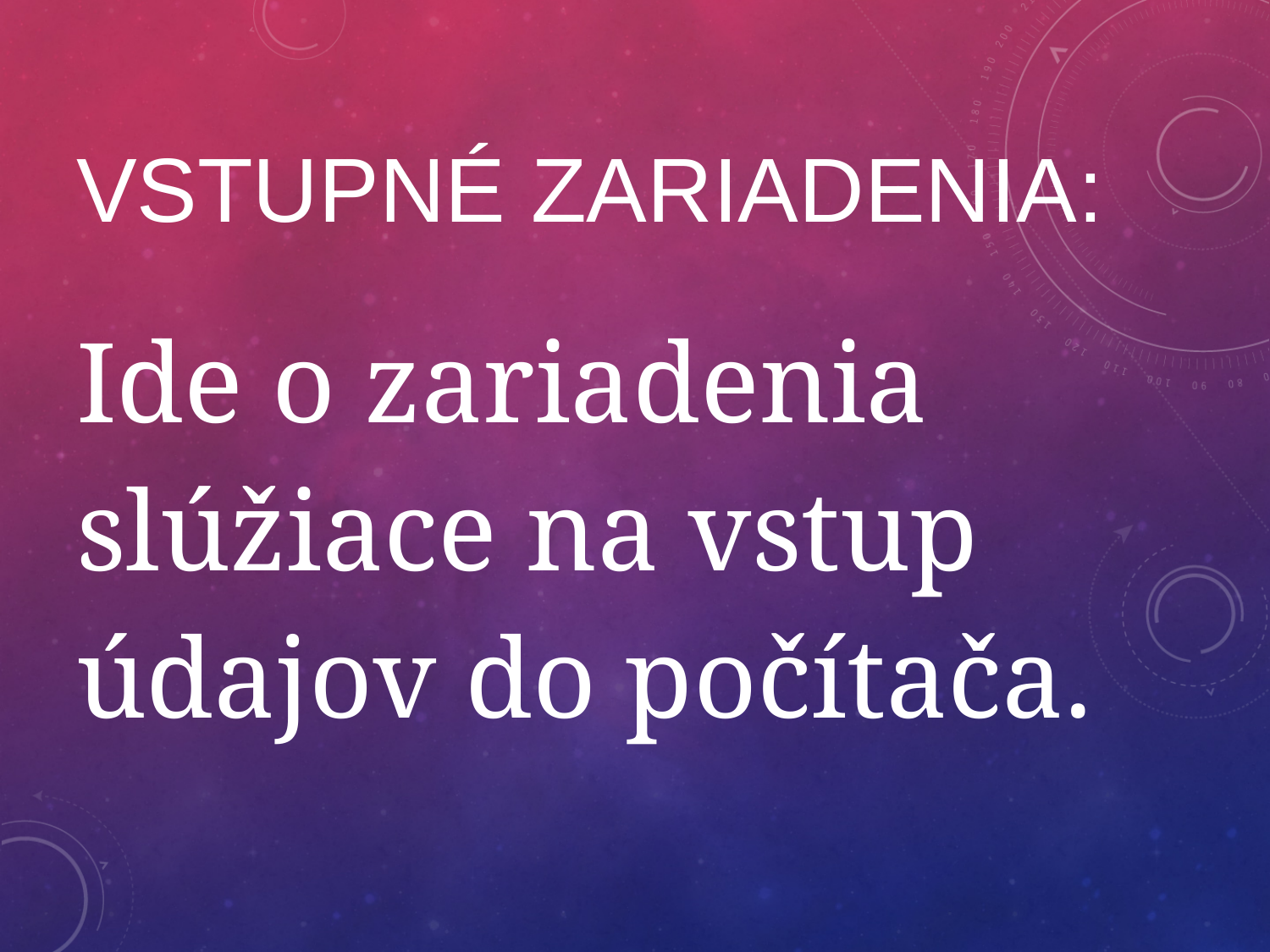

# Vstupné zariadenia:
Ide o zariadenia
slúžiace na vstup
údajov do počítača.